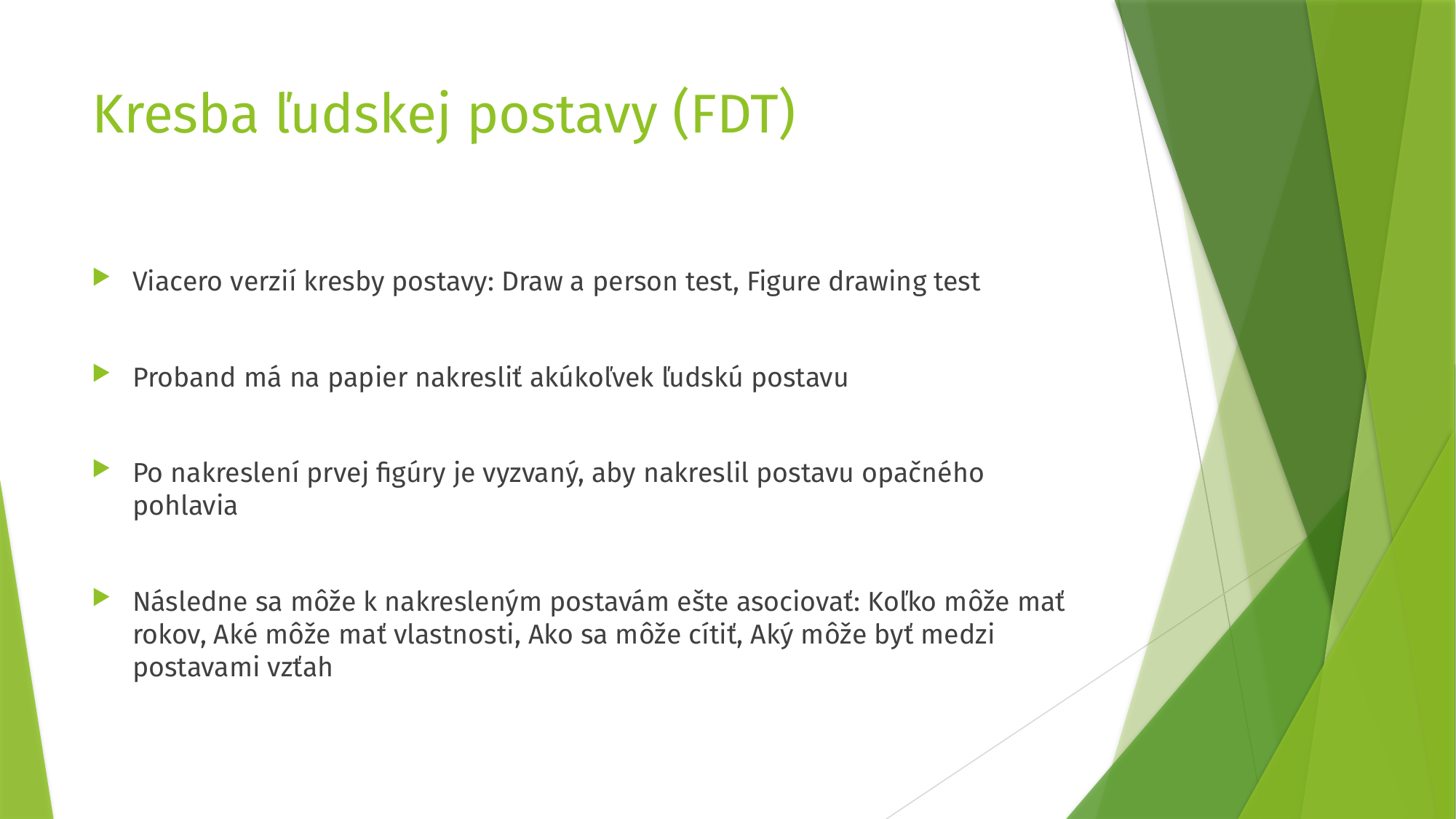

# Kresba ľudskej postavy (FDT)
Viacero verzií kresby postavy: Draw a person test, Figure drawing test

Proband má na papier nakresliť akúkoľvek ľudskú postavu

Po nakreslení prvej figúry je vyzvaný, aby nakreslil postavu opačného pohlavia

Následne sa môže k nakresleným postavám ešte asociovať: Koľko môže mať rokov, Aké môže mať vlastnosti, Ako sa môže cítiť, Aký môže byť medzi postavami vzťah